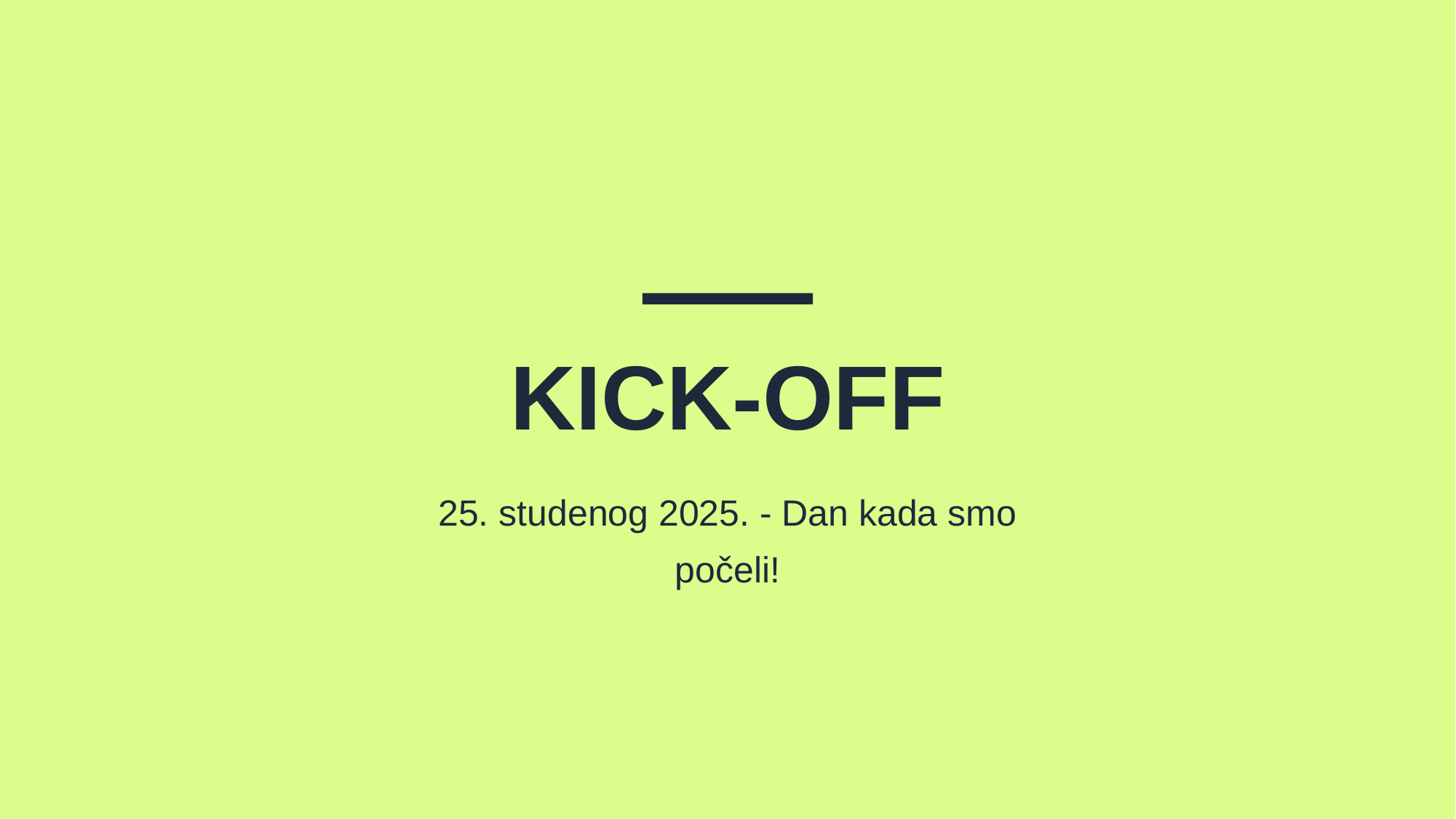

KICK-OFF
25. studenog 2025. - Dan kada smo počeli!